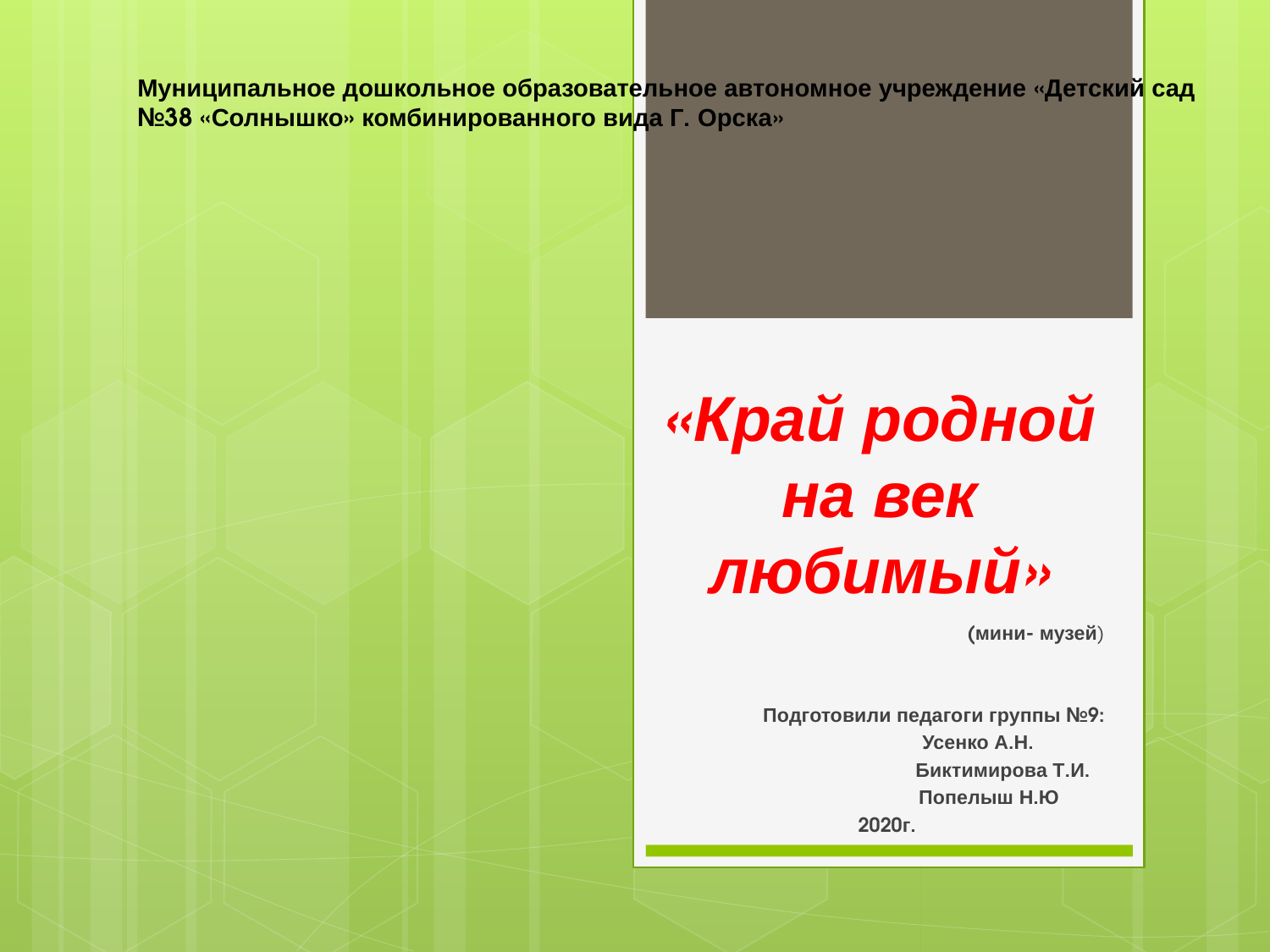

Муниципальное дошкольное образовательное автономное учреждение «Детский сад №38 «Солнышко» комбинированного вида Г. Орска»
# «Край родной на век любимый»
(мини- музей)

Подготовили педагоги группы №9:
                                 Усенко А.Н.
                                          Биктимирова Т.И.
                                     Попелыш Н.Ю
2020г.